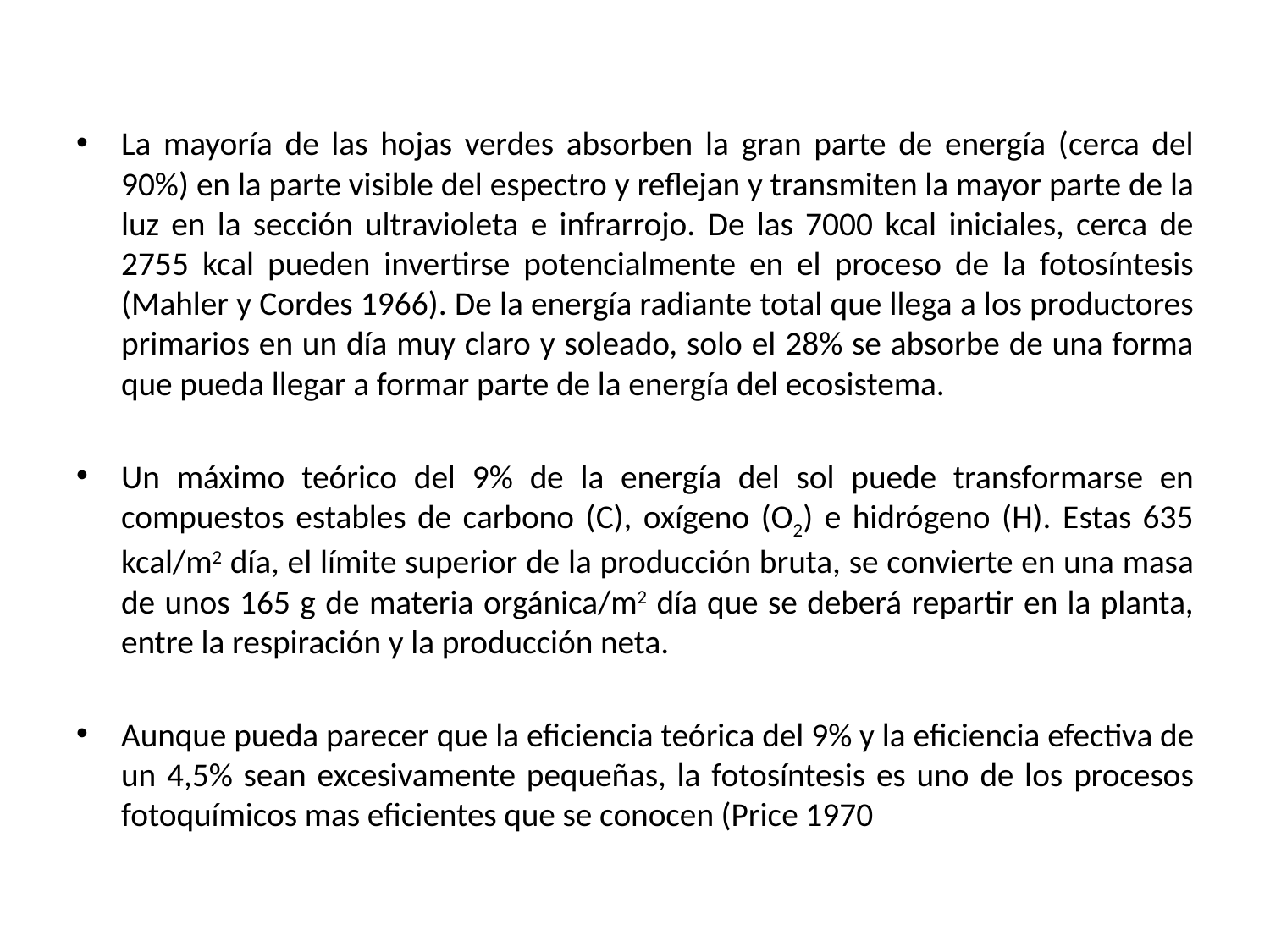

La mayoría de las hojas verdes absorben la gran parte de energía (cerca del 90%) en la parte visible del espectro y reflejan y transmiten la mayor parte de la luz en la sección ultravioleta e infrarrojo. De las 7000 kcal iniciales, cerca de 2755 kcal pueden invertirse potencialmente en el proceso de la fotosíntesis (Mahler y Cordes 1966). De la energía radiante total que llega a los productores primarios en un día muy claro y soleado, solo el 28% se absorbe de una forma que pueda llegar a formar parte de la energía del ecosistema.

Un máximo teórico del 9% de la energía del sol puede transformarse en compuestos estables de carbono (C), oxígeno (O2) e hidrógeno (H). Estas 635 kcal/m2 día, el límite superior de la producción bruta, se convierte en una masa de unos 165 g de materia orgánica/m2 día que se deberá repartir en la planta, entre la respiración y la producción neta.

Aunque pueda parecer que la eficiencia teórica del 9% y la eficiencia efectiva de un 4,5% sean excesivamente pequeñas, la fotosíntesis es uno de los procesos fotoquímicos mas eficientes que se conocen (Price 1970